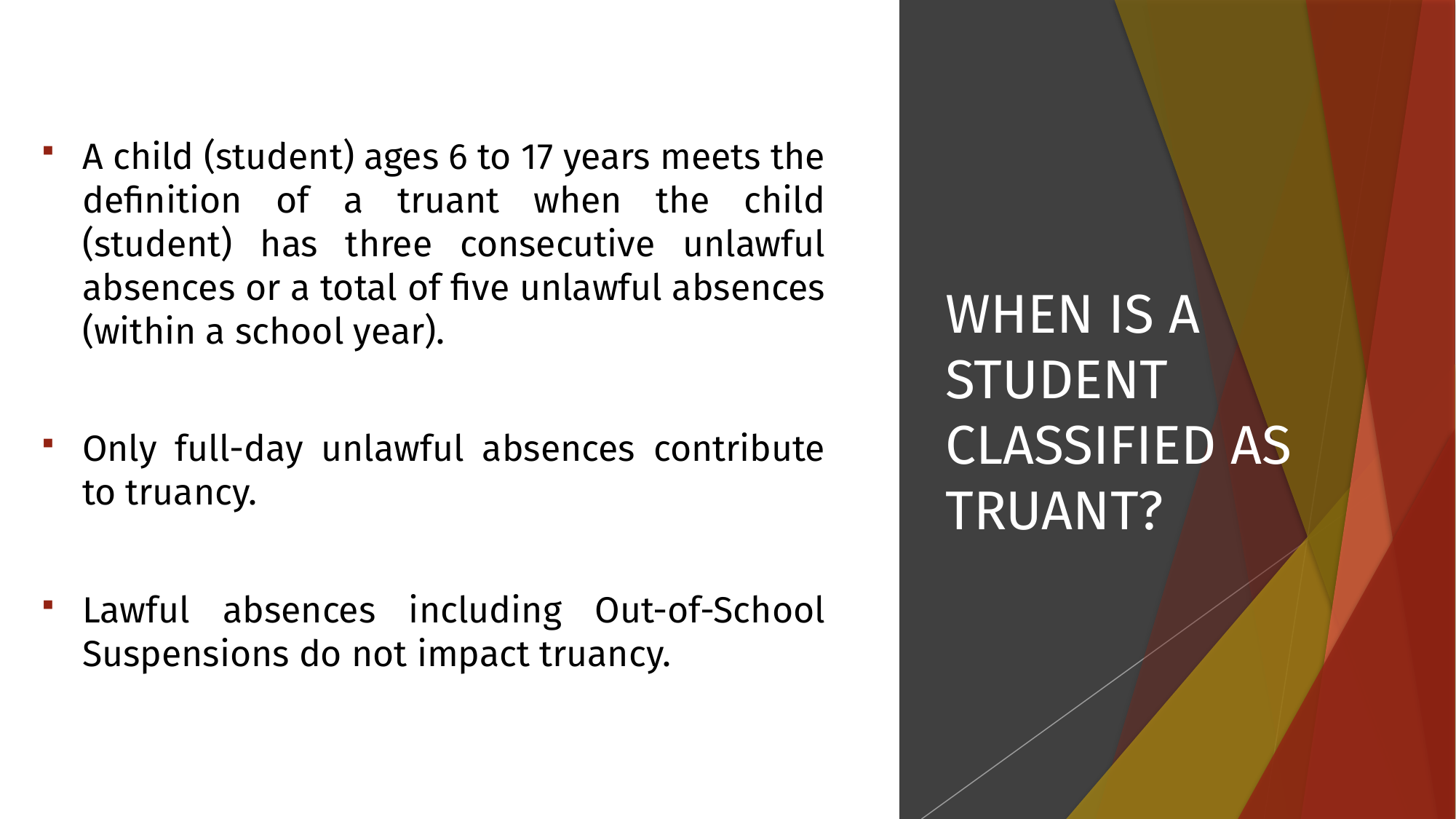

A child (student) ages 6 to 17 years meets the definition of a truant when the child (student) has three consecutive unlawful absences or a total of five unlawful absences (within a school year).

Only full-day unlawful absences contribute to truancy.

Lawful absences including Out-of-School Suspensions do not impact truancy.
# When is a Student Classified as Truant?